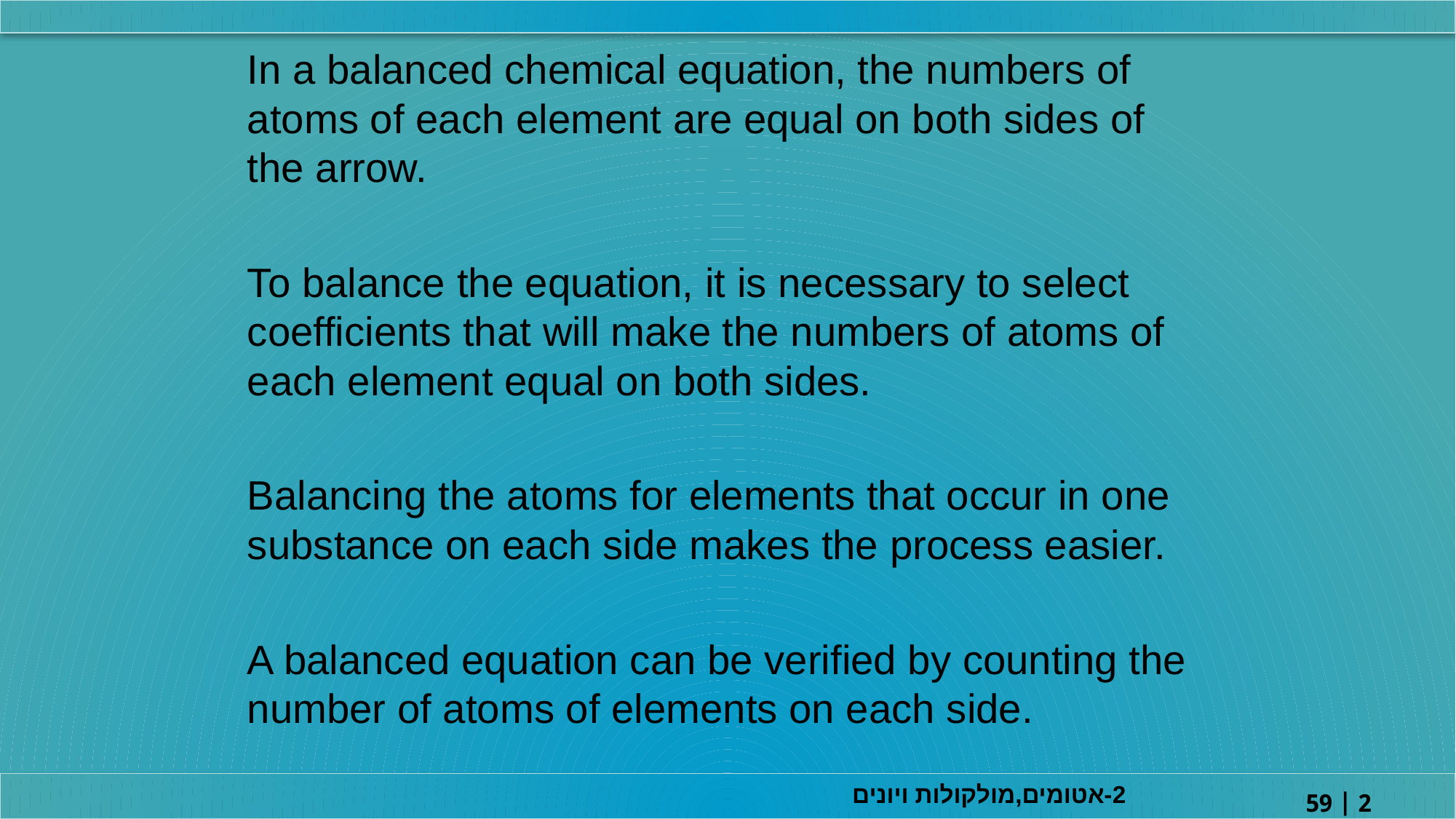

In a balanced chemical equation, the numbers of atoms of each element are equal on both sides of the arrow.

To balance the equation, it is necessary to select coefficients that will make the numbers of atoms of each element equal on both sides.

Balancing the atoms for elements that occur in one substance on each side makes the process easier.

A balanced equation can be verified by counting the number of atoms of elements on each side.
2-אטומים,מולקולות ויונים
2 | 59